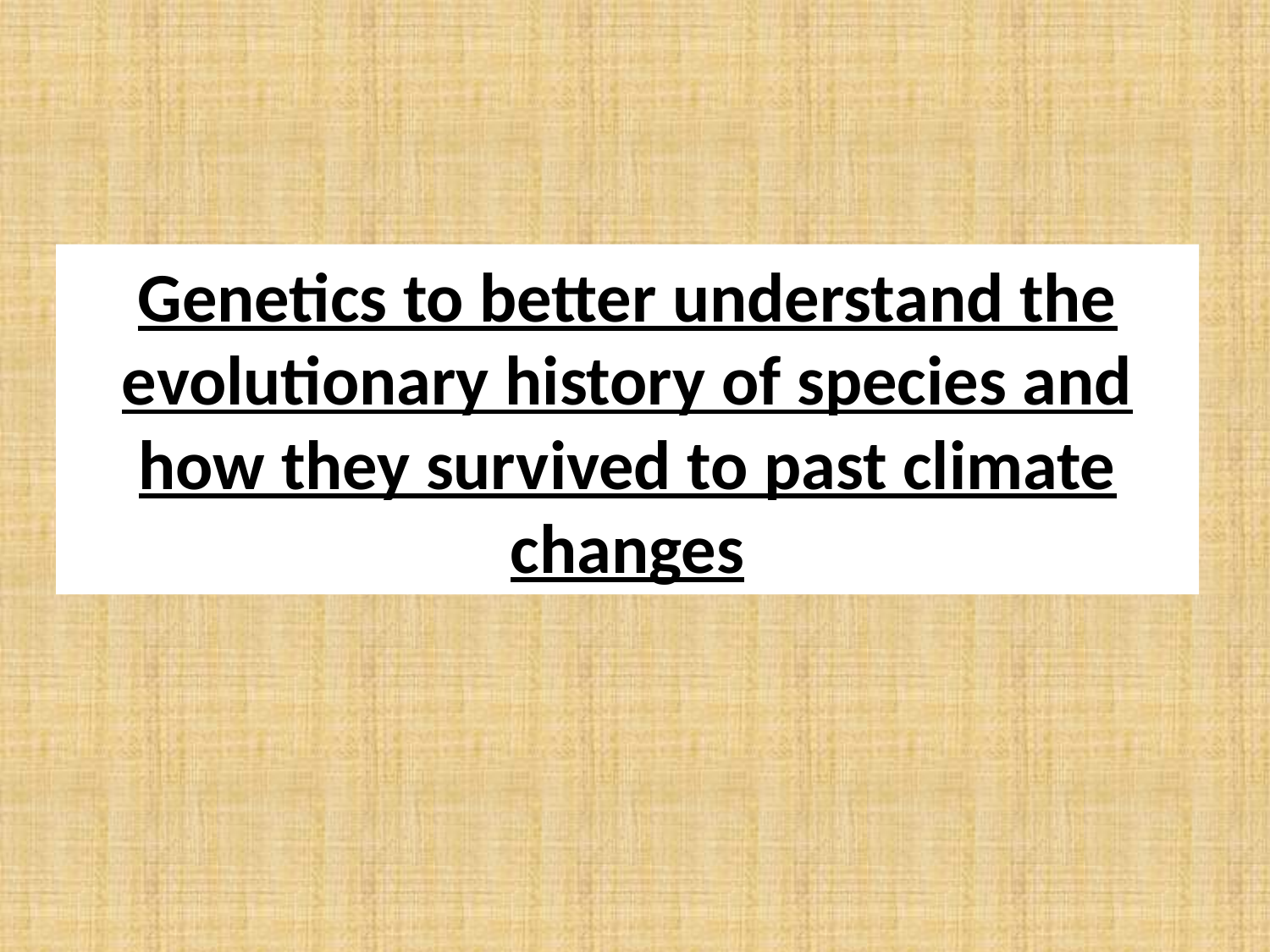

Genetics to better understand the evolutionary history of species and how they survived to past climate changes